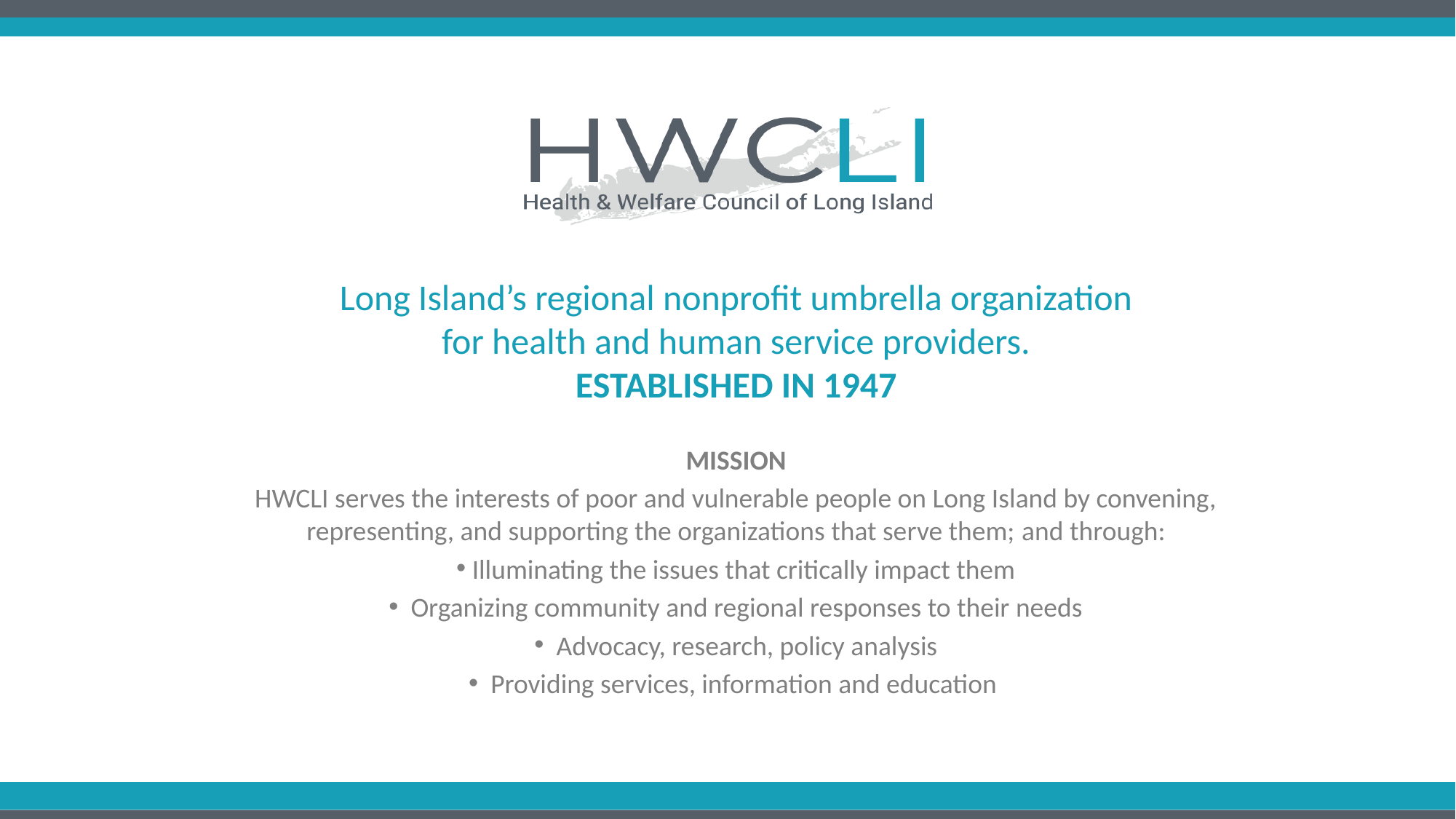

# Long Island’s regional nonprofit umbrella organization for health and human service providers. ESTABLISHED IN 1947
MISSION
HWCLI serves the interests of poor and vulnerable people on Long Island by convening, representing, and supporting the organizations that serve them; and through:
 Illuminating the issues that critically impact them
  Organizing community and regional responses to their needs
  Advocacy, research, policy analysis
  Providing services, information and education